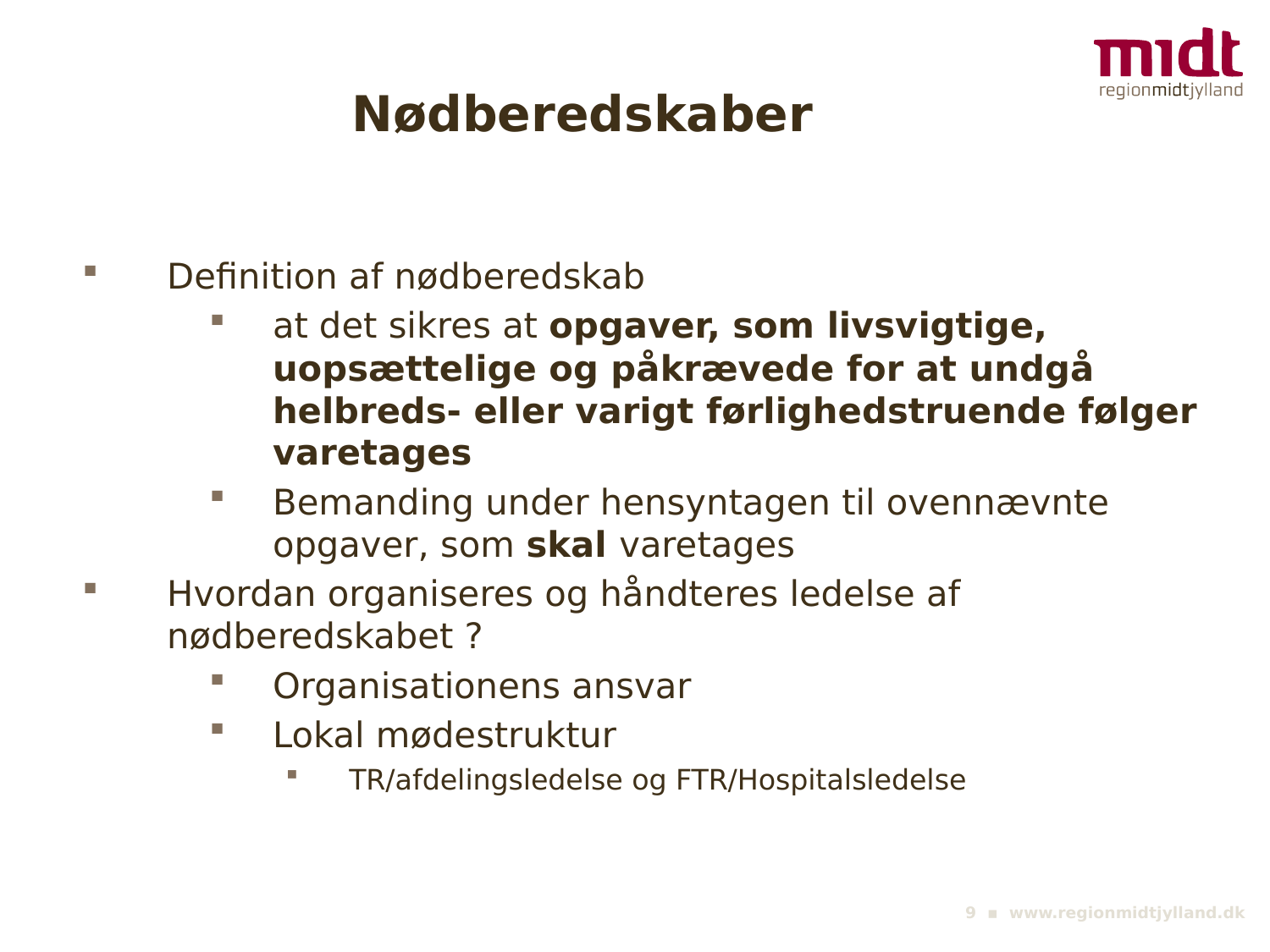

# Nødberedskaber

Definition af nødberedskab
at det sikres at opgaver, som livsvigtige, uopsættelige og påkrævede for at undgå helbreds- eller varigt førlighedstruende følger varetages
Bemanding under hensyntagen til ovennævnte opgaver, som skal varetages
Hvordan organiseres og håndteres ledelse af nødberedskabet ?
Organisationens ansvar
Lokal mødestruktur
TR/afdelingsledelse og FTR/Hospitalsledelse

9  ▪  www.regionmidtjylland.dk